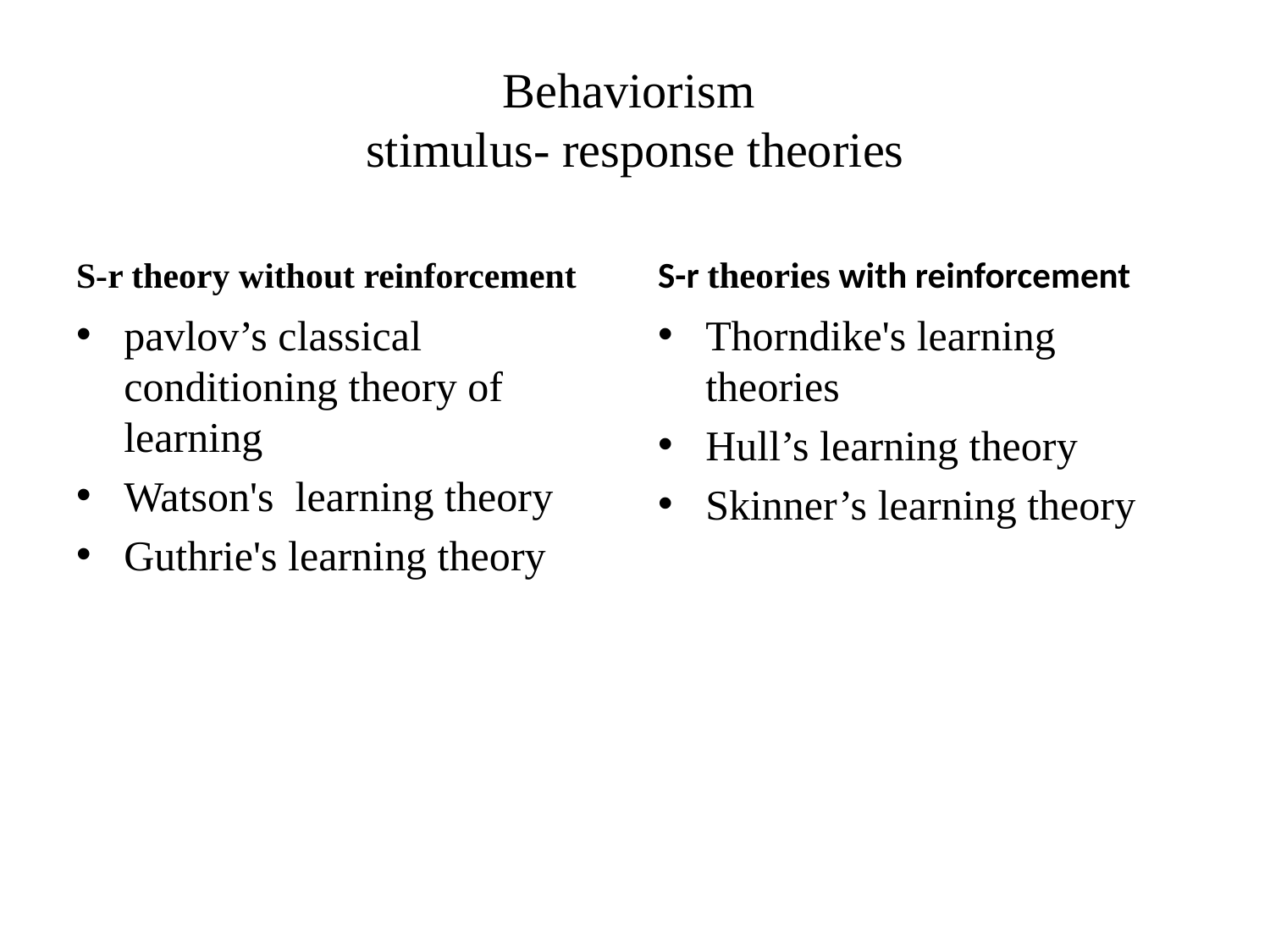

# Behaviorism stimulus- response theories
S-r theory without reinforcement
S-r theories with reinforcement
pavlov’s classical conditioning theory of learning
Watson's  learning theory
Guthrie's learning theory
Thorndike's learning theories
Hull’s learning theory
Skinner’s learning theory